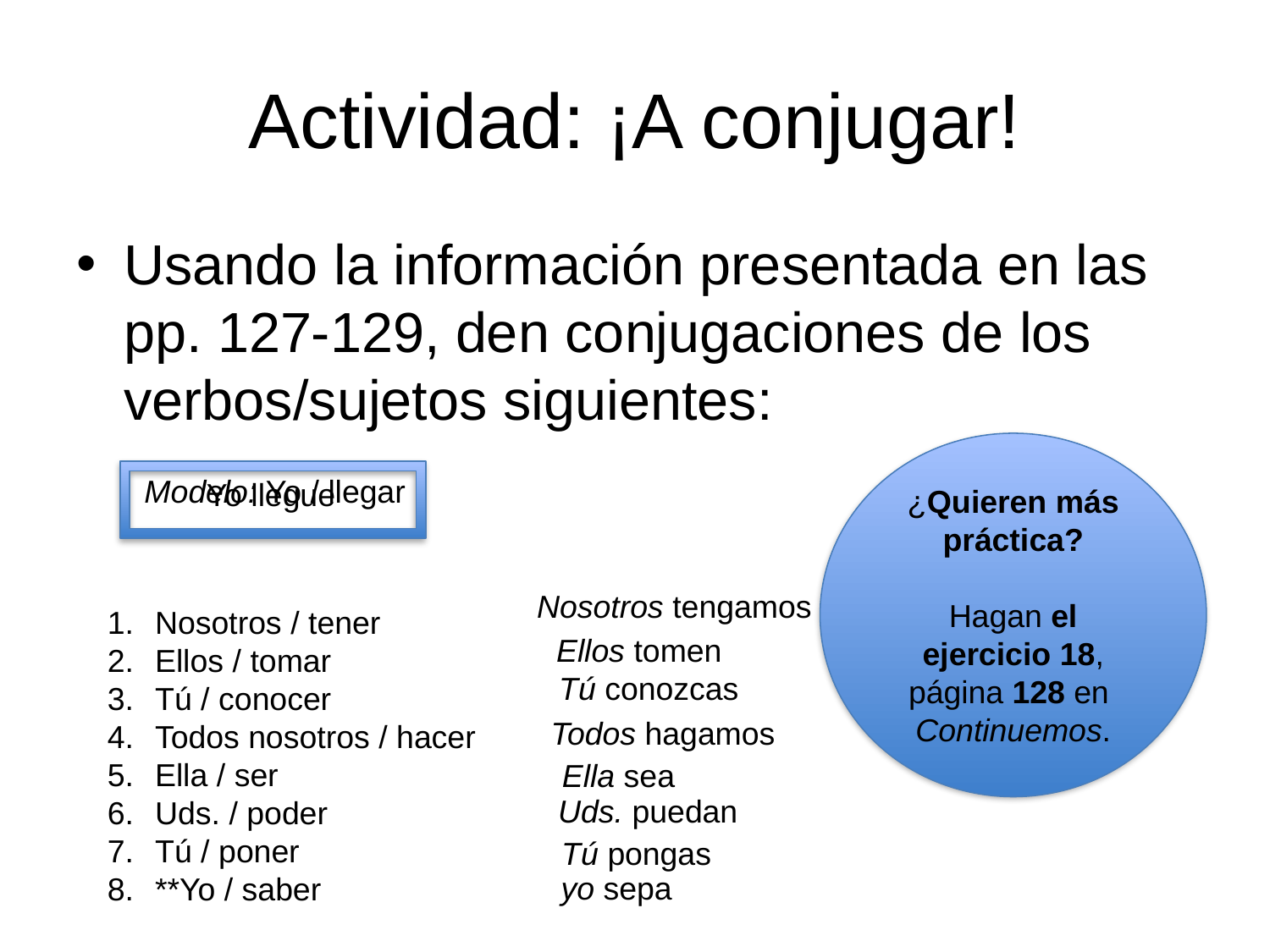

# Actividad: ¡A conjugar!
Usando la información presentada en las pp. 127-129, den conjugaciones de los verbos/sujetos siguientes:

¿Quieren más práctica?

Hagan el ejercicio 18, página 128 en
Continuemos.

Modelo: Yo / llegar
Yo llegue
Nosotros tengamos

Nosotros / tener
Ellos / tomar
Tú / conocer
Todos nosotros / hacer
Ella / ser
Uds. / poder
Tú / poner
**Yo / saber
  Ellos tomen

Tú conozcas

Todos hagamos

Ella sea

Uds. puedan

Tú pongas

yo sepa